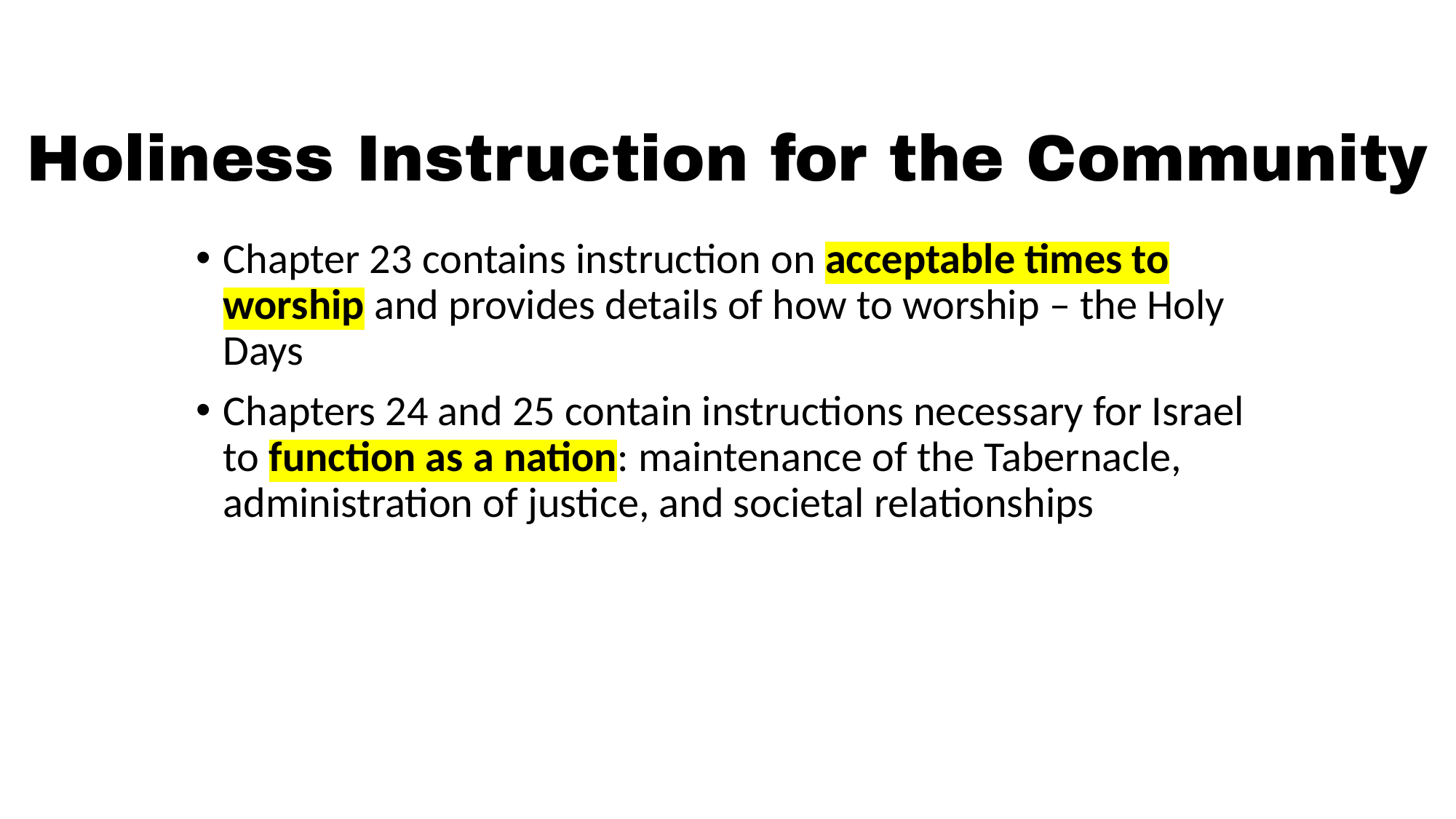

# Holiness Instruction for the Community
Chapter 23 contains instruction on acceptable times to worship and provides details of how to worship – the Holy Days
Chapters 24 and 25 contain instructions necessary for Israel to function as a nation: maintenance of the Tabernacle, administration of justice, and societal relationships